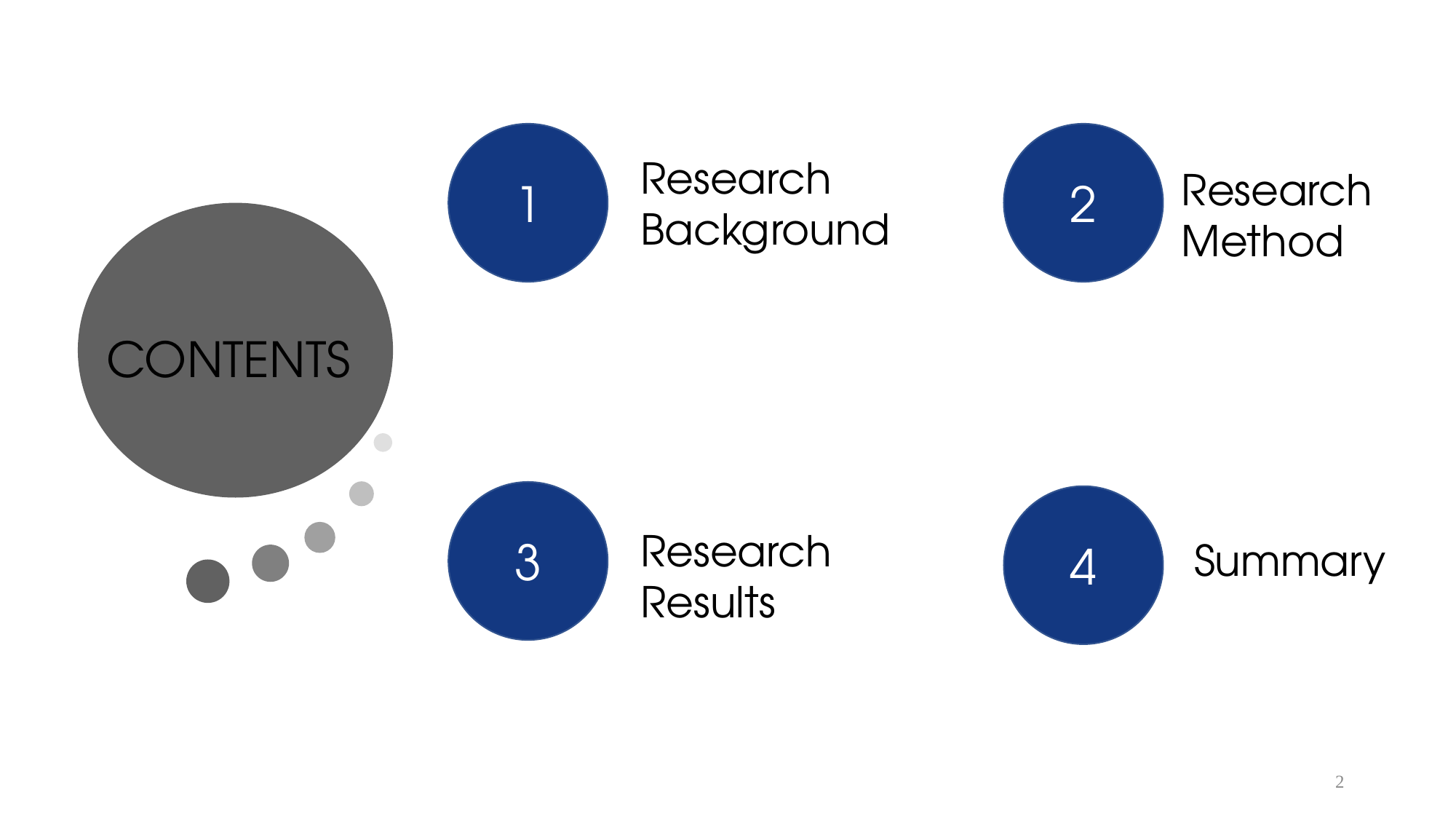

2
1
Research Background

Research Method

CONTENTS

3
4
Research Results
Summary
2